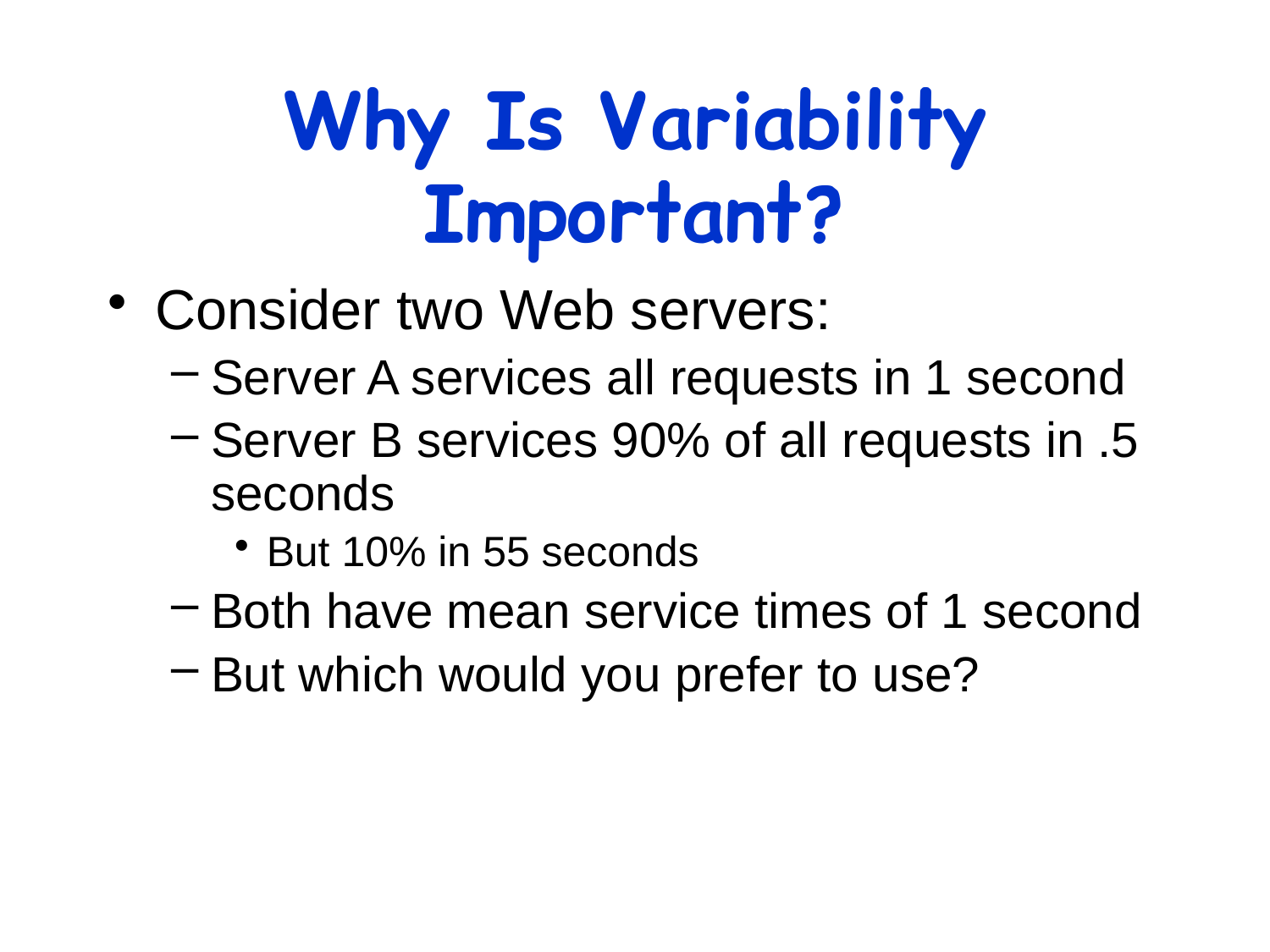

# Why Is Variability Important?
Consider two Web servers:
Server A services all requests in 1 second
Server B services 90% of all requests in .5 seconds
But 10% in 55 seconds
Both have mean service times of 1 second
But which would you prefer to use?